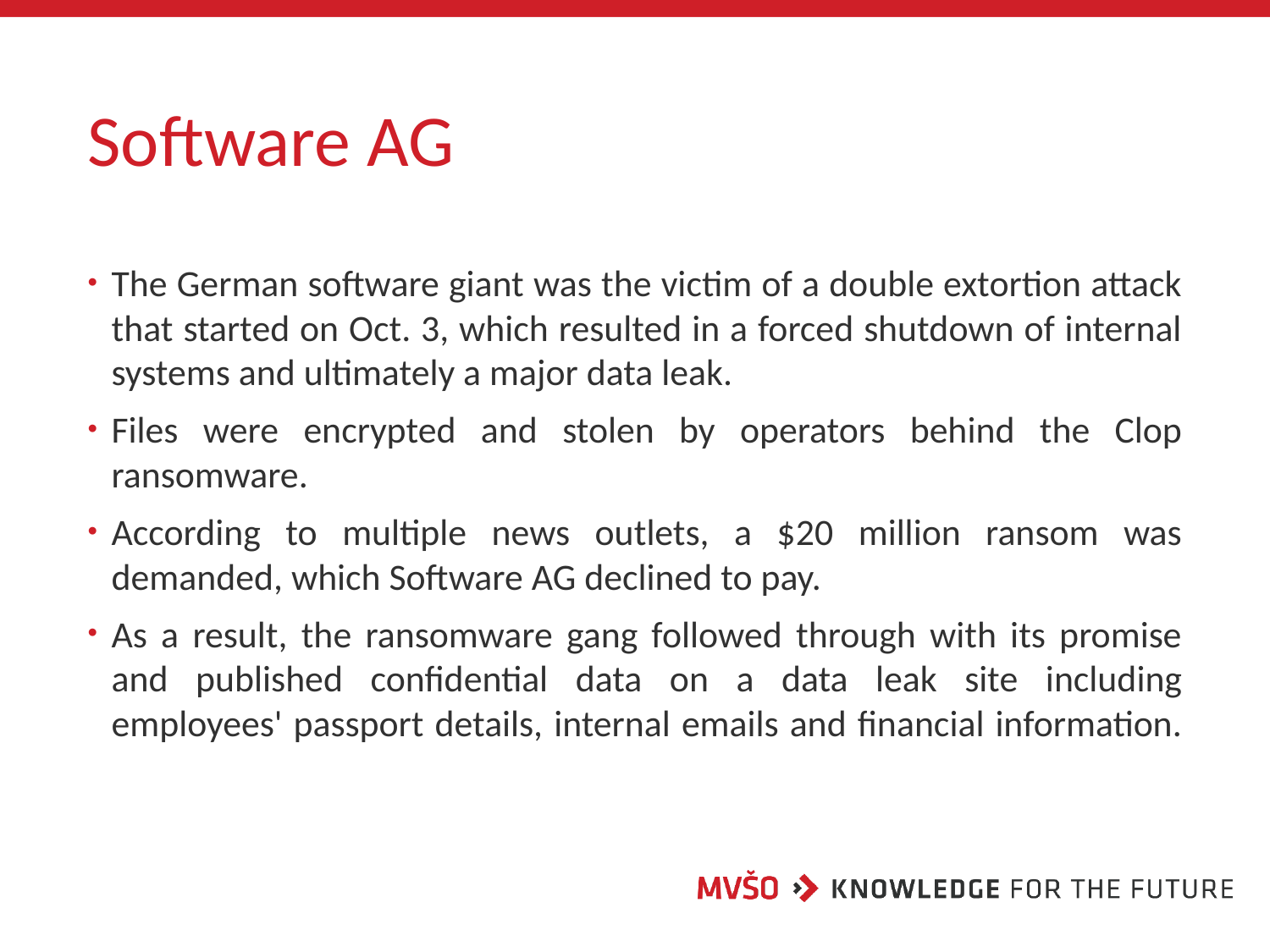

# Software AG
The German software giant was the victim of a double extortion attack that started on Oct. 3, which resulted in a forced shutdown of internal systems and ultimately a major data leak.
Files were encrypted and stolen by operators behind the Clop ransomware.
According to multiple news outlets, a $20 million ransom was demanded, which Software AG declined to pay.
As a result, the ransomware gang followed through with its promise and published confidential data on a data leak site including employees' passport details, internal emails and financial information.